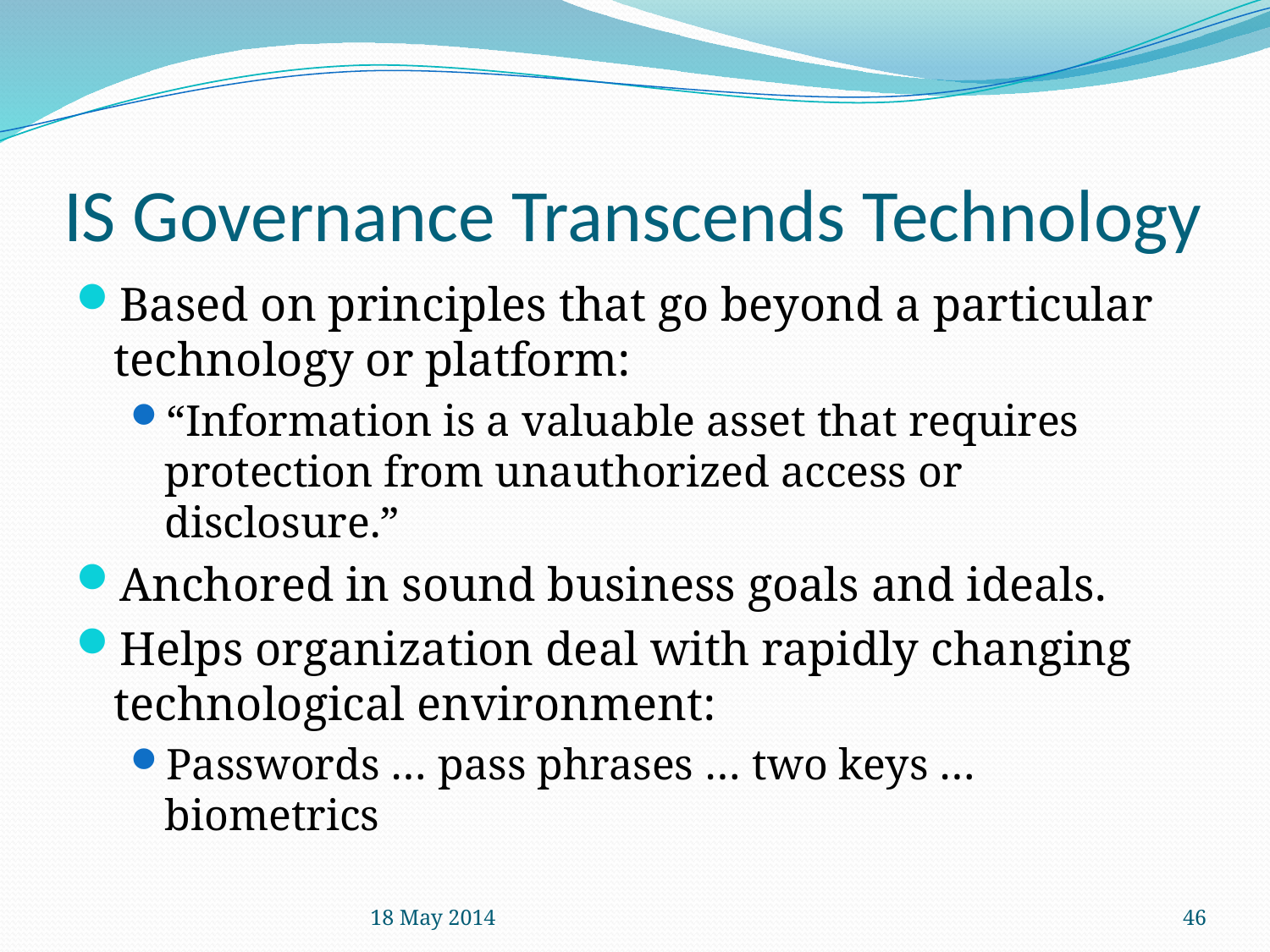

# IS Governance Transcends Technology
Based on principles that go beyond a particular technology or platform:
“Information is a valuable asset that requires protection from unauthorized access or disclosure.”
Anchored in sound business goals and ideals.
Helps organization deal with rapidly changing technological environment:
Passwords … pass phrases … two keys … biometrics
18 May 2014
46